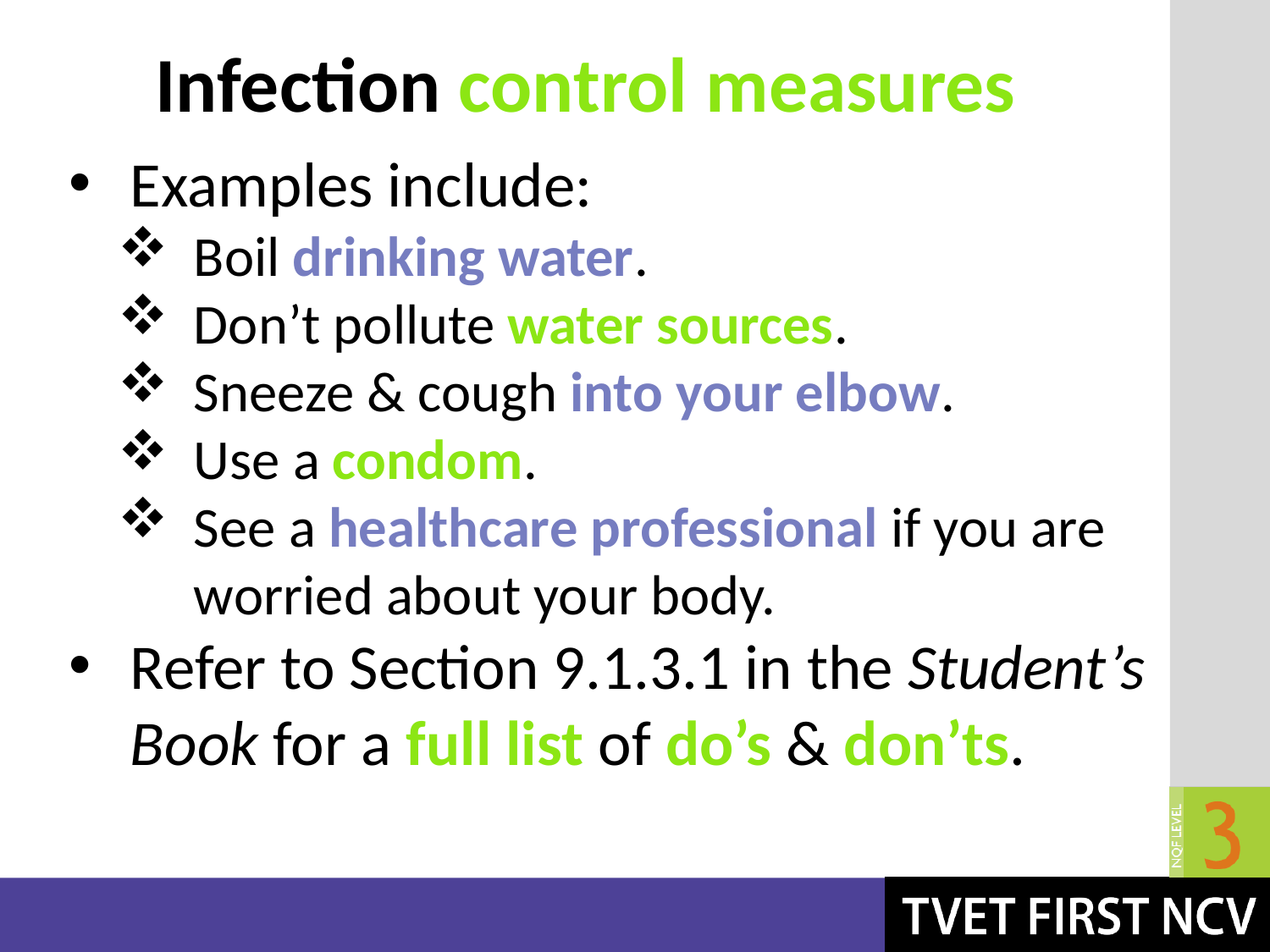

# Infection control measures
Examples include:
Boil drinking water.
Don’t pollute water sources.
Sneeze & cough into your elbow.
Use a condom.
See a healthcare professional if you are worried about your body.
Refer to Section 9.1.3.1 in the Student’s Book for a full list of do’s & don’ts.